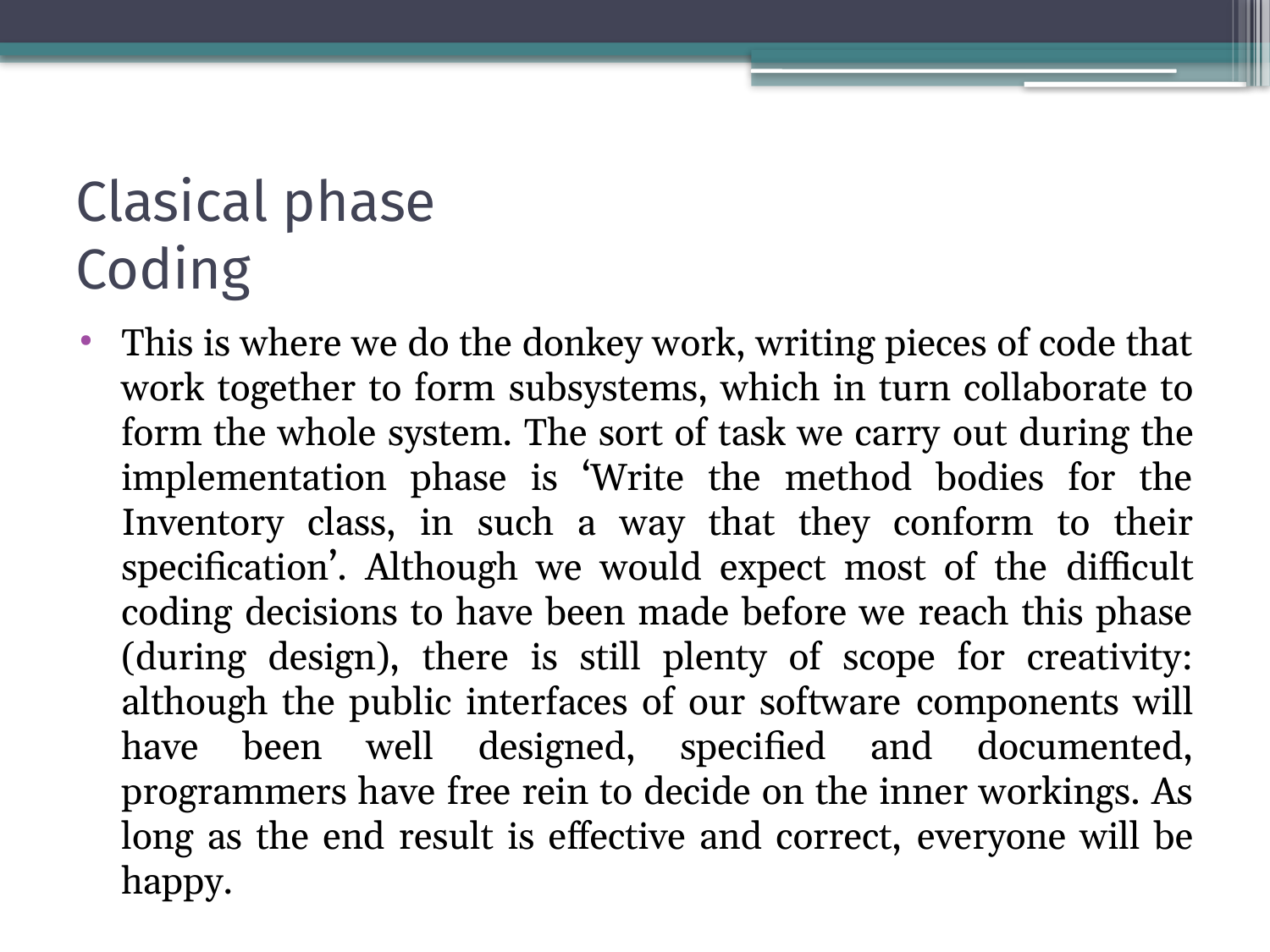

# Clasical phase Coding
This is where we do the donkey work, writing pieces of code that work together to form subsystems, which in turn collaborate to form the whole system. The sort of task we carry out during the implementation phase is ‘Write the method bodies for the Inventory class, in such a way that they conform to their speciﬁcation’. Although we would expect most of the difﬁcult coding decisions to have been made before we reach this phase (during design), there is still plenty of scope for creativity: although the public interfaces of our software components will have been well designed, speciﬁed and documented, programmers have free rein to decide on the inner workings. As long as the end result is effective and correct, everyone will be happy.